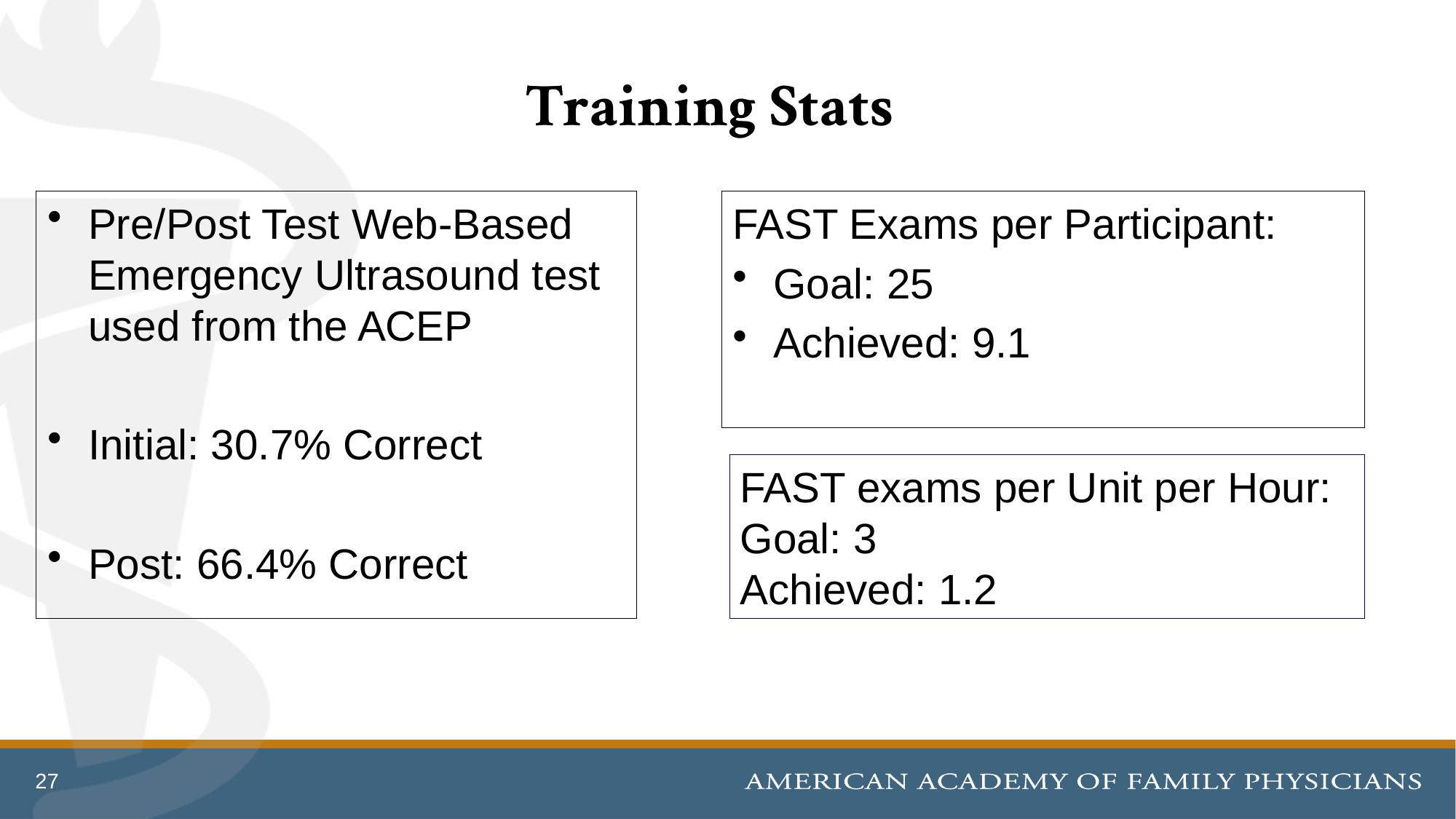

# Training Stats
Pre/Post Test Web-Based Emergency Ultrasound test used from the ACEP

Initial: 30.7% Correct

Post: 66.4% Correct

FAST Exams per Participant:
Goal: 25
Achieved: 9.1

FAST exams per Unit per Hour:
Goal: 3
Achieved: 1.2
27